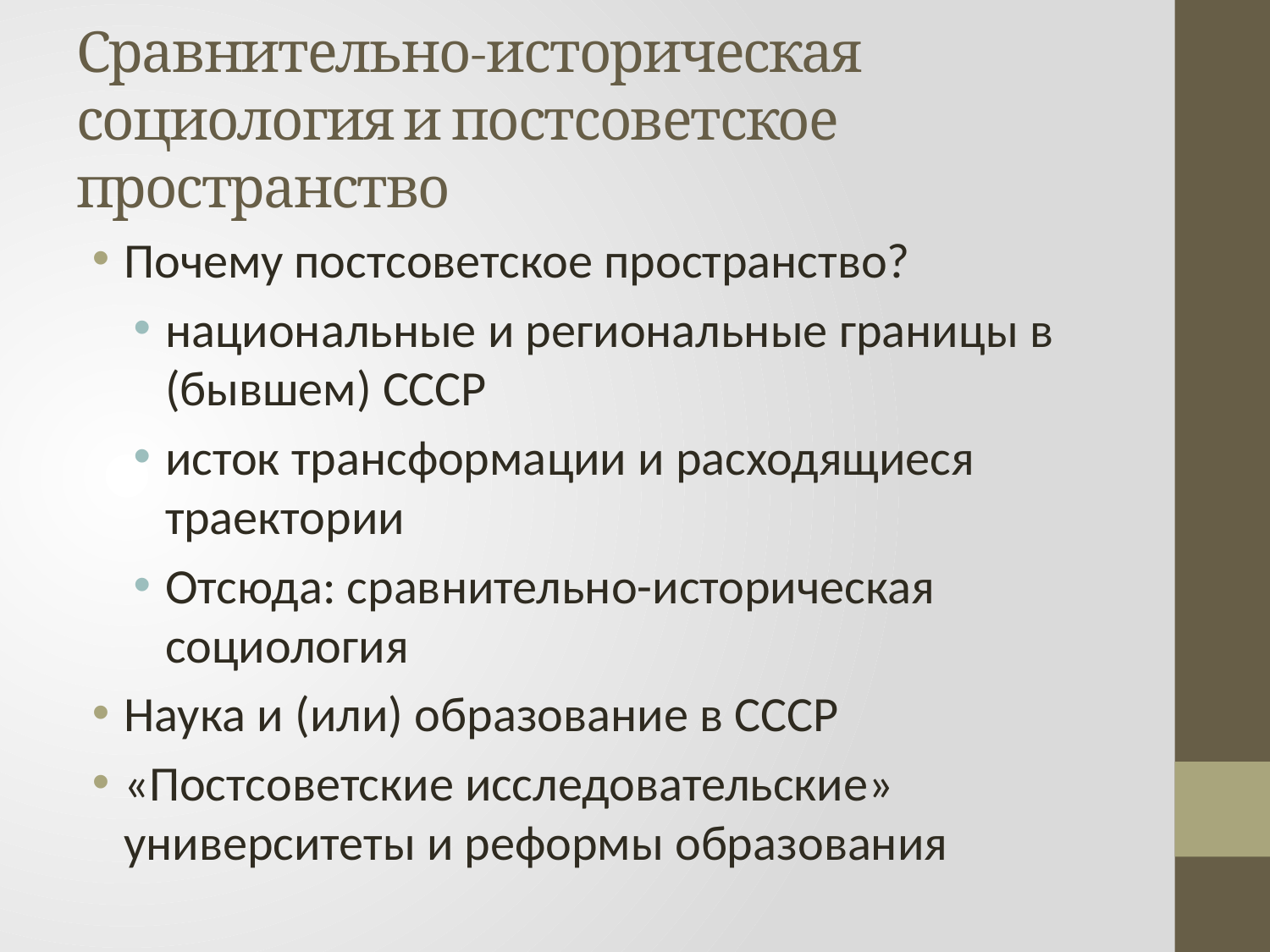

# Сравнительно-историческая социология и постсоветское пространство
Почему постсоветское пространство?
национальные и региональные границы в (бывшем) СССР
исток трансформации и расходящиеся траектории
Отсюда: сравнительно-историческая социология
Наука и (или) образование в СССР
«Постсоветские исследовательские» университеты и реформы образования